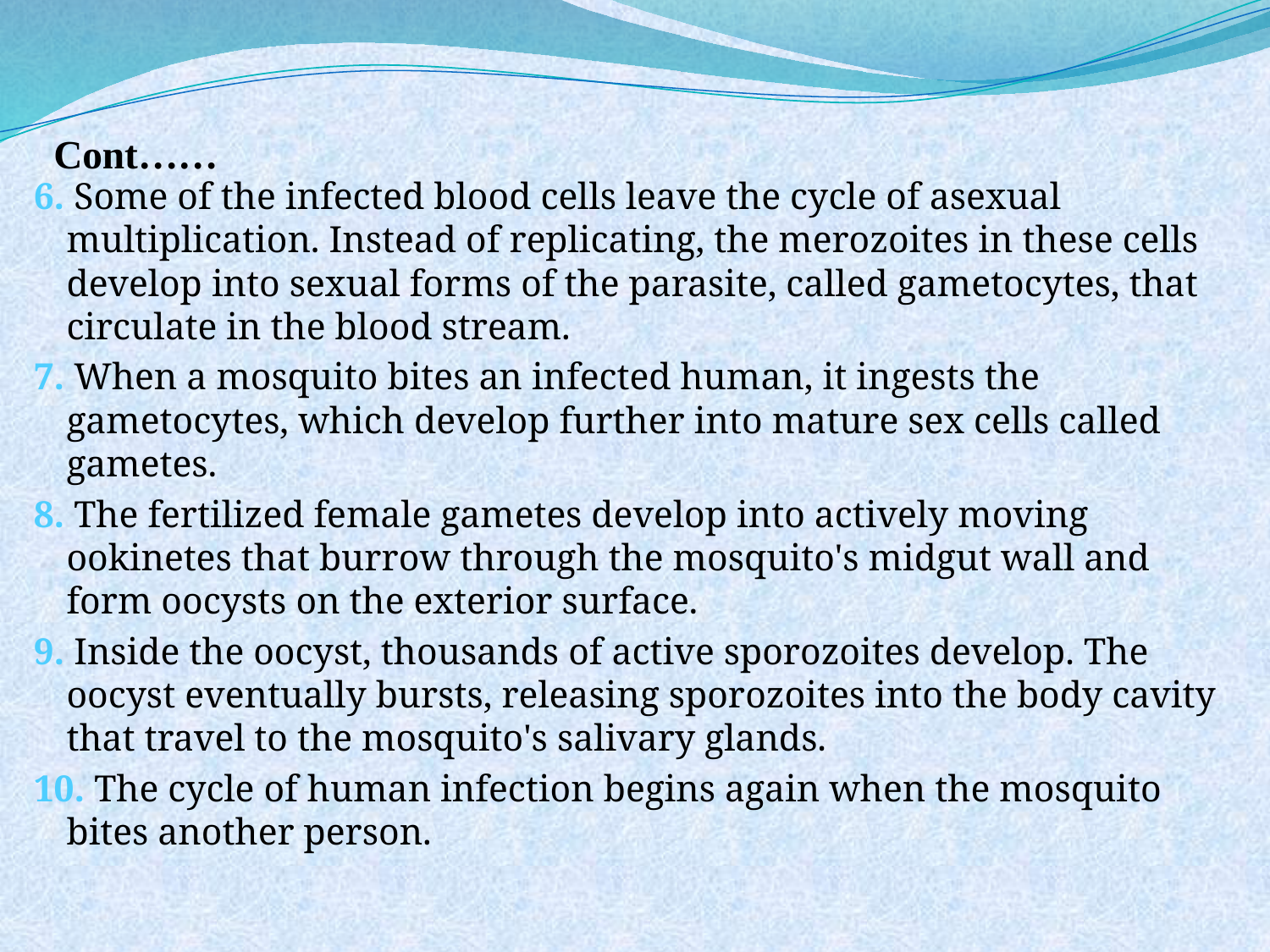

6. Some of the infected blood cells leave the cycle of asexual multiplication. Instead of replicating, the merozoites in these cells develop into sexual forms of the parasite, called gametocytes, that circulate in the blood stream.
7. When a mosquito bites an infected human, it ingests the gametocytes, which develop further into mature sex cells called gametes.
8. The fertilized female gametes develop into actively moving ookinetes that burrow through the mosquito's midgut wall and form oocysts on the exterior surface.
9. Inside the oocyst, thousands of active sporozoites develop. The oocyst eventually bursts, releasing sporozoites into the body cavity that travel to the mosquito's salivary glands.
10. The cycle of human infection begins again when the mosquito bites another person.

# Cont……